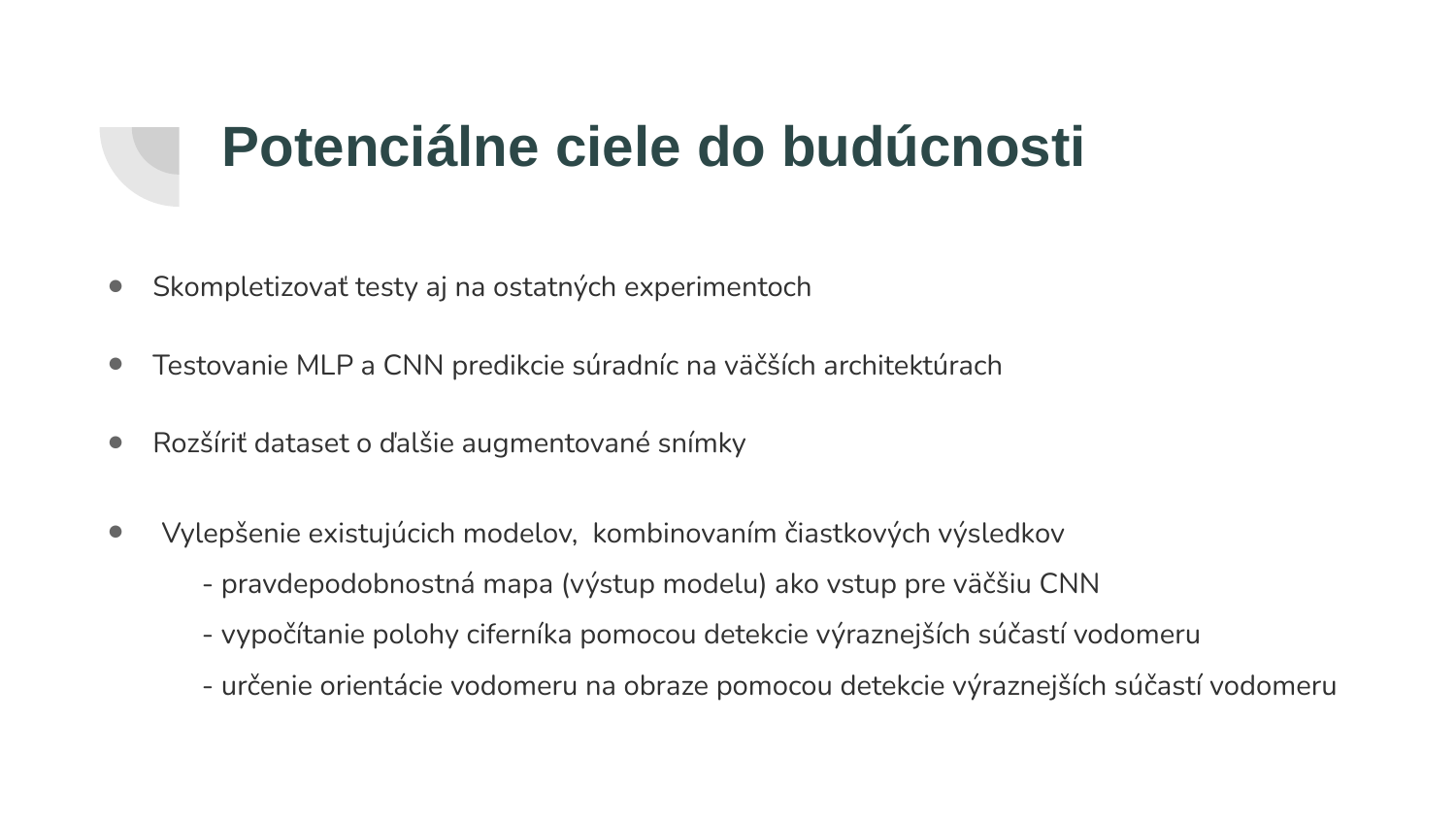

# Potenciálne ciele do budúcnosti

Skompletizovať testy aj na ostatných experimentoch

Testovanie MLP a CNN predikcie súradníc na väčších architektúrach

Rozšíriť dataset o ďalšie augmentované snímky

Vylepšenie existujúcich modelov,  kombinovaním čiastkových výsledkov
             - pravdepodobnostná mapa (výstup modelu) ako vstup pre väčšiu CNN
             - vypočítanie polohy ciferníka pomocou detekcie výraznejších súčastí vodomeru
             - určenie orientácie vodomeru na obraze pomocou detekcie výraznejších súčastí vodomeru